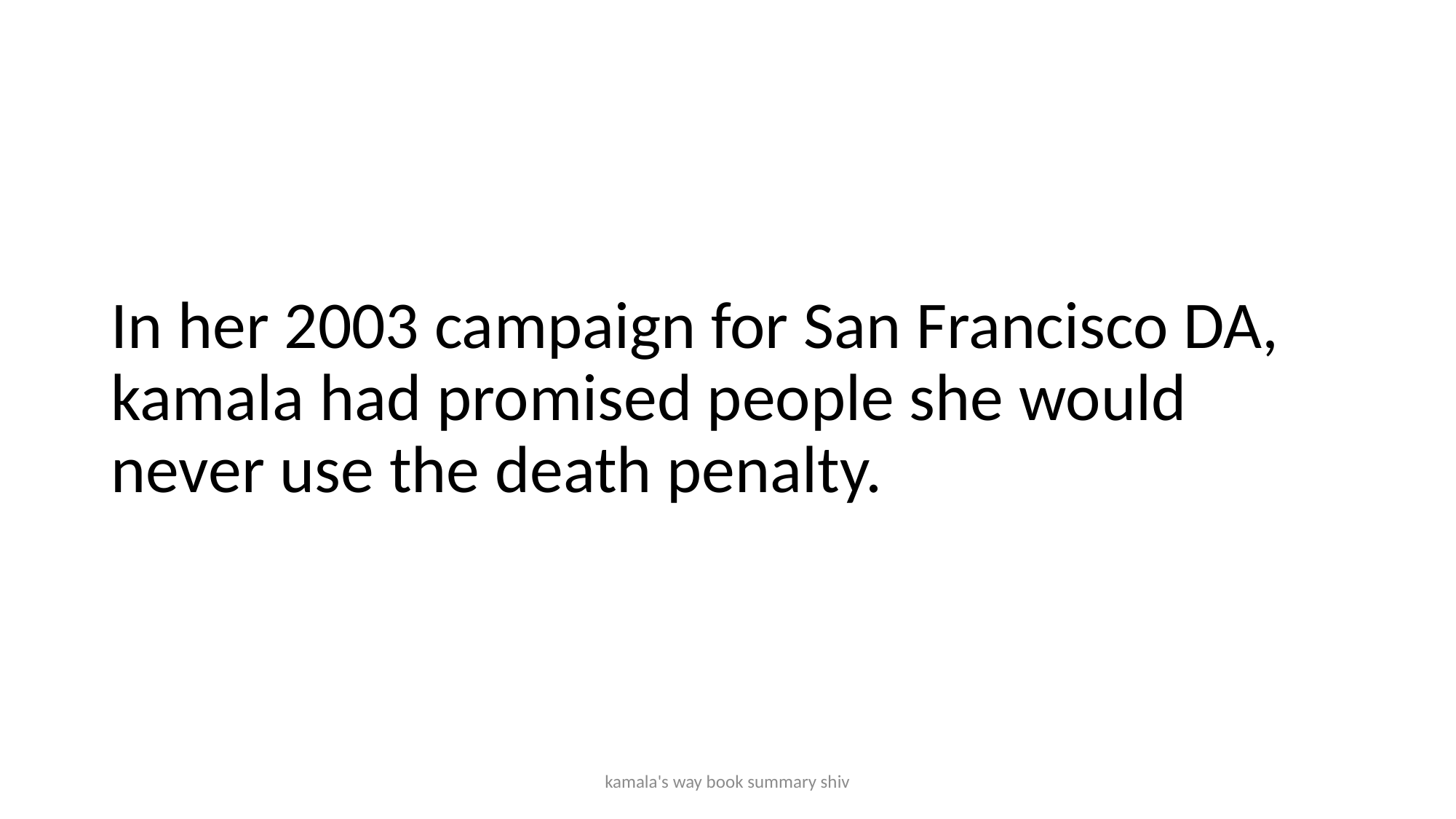

# In her 2003 campaign for San Francisco DA, kamala had promised people she would never use the death penalty.
kamala's way book summary shiv